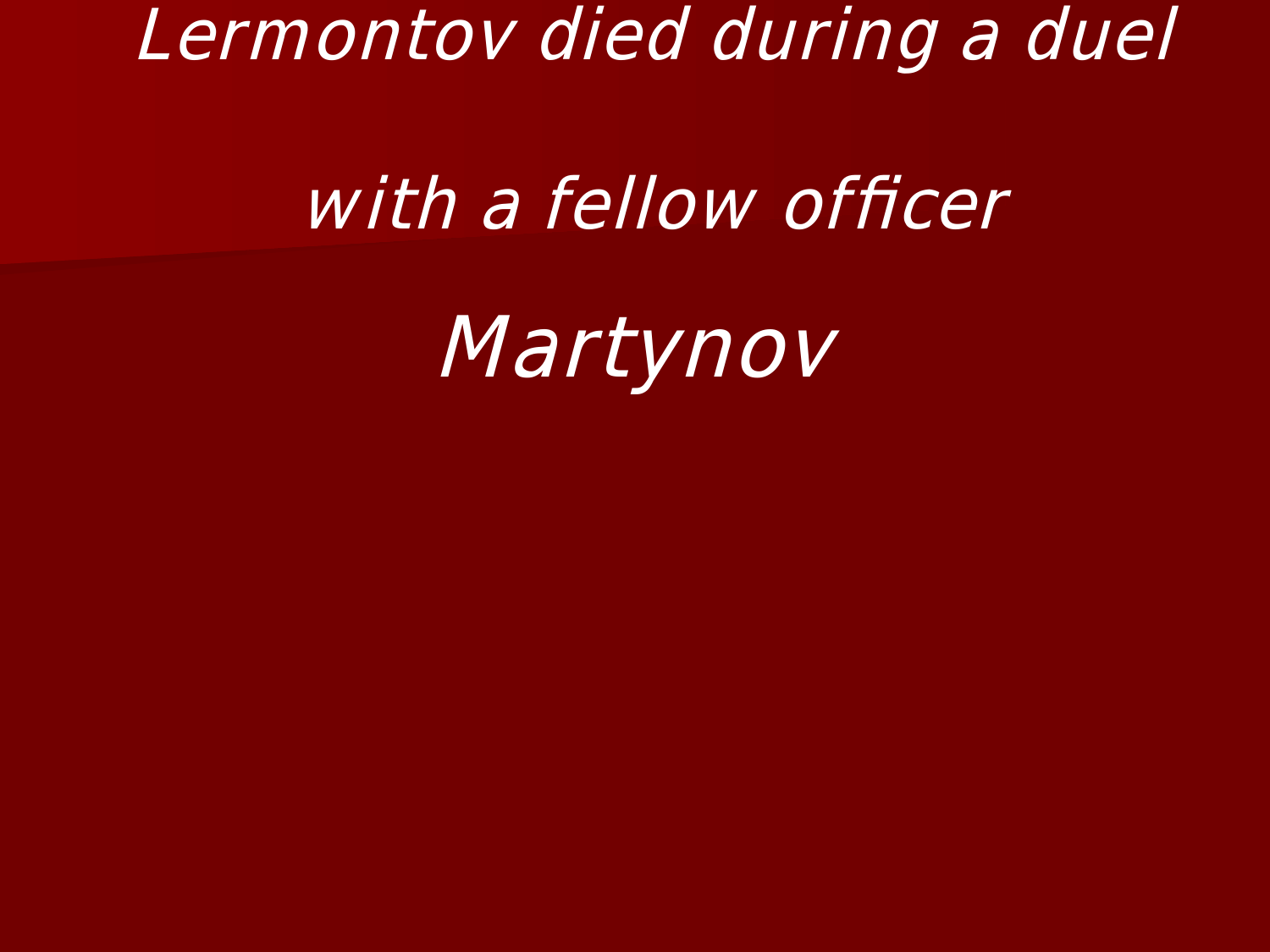

Lermontov died during a duel
with a fellow officer

Martynov